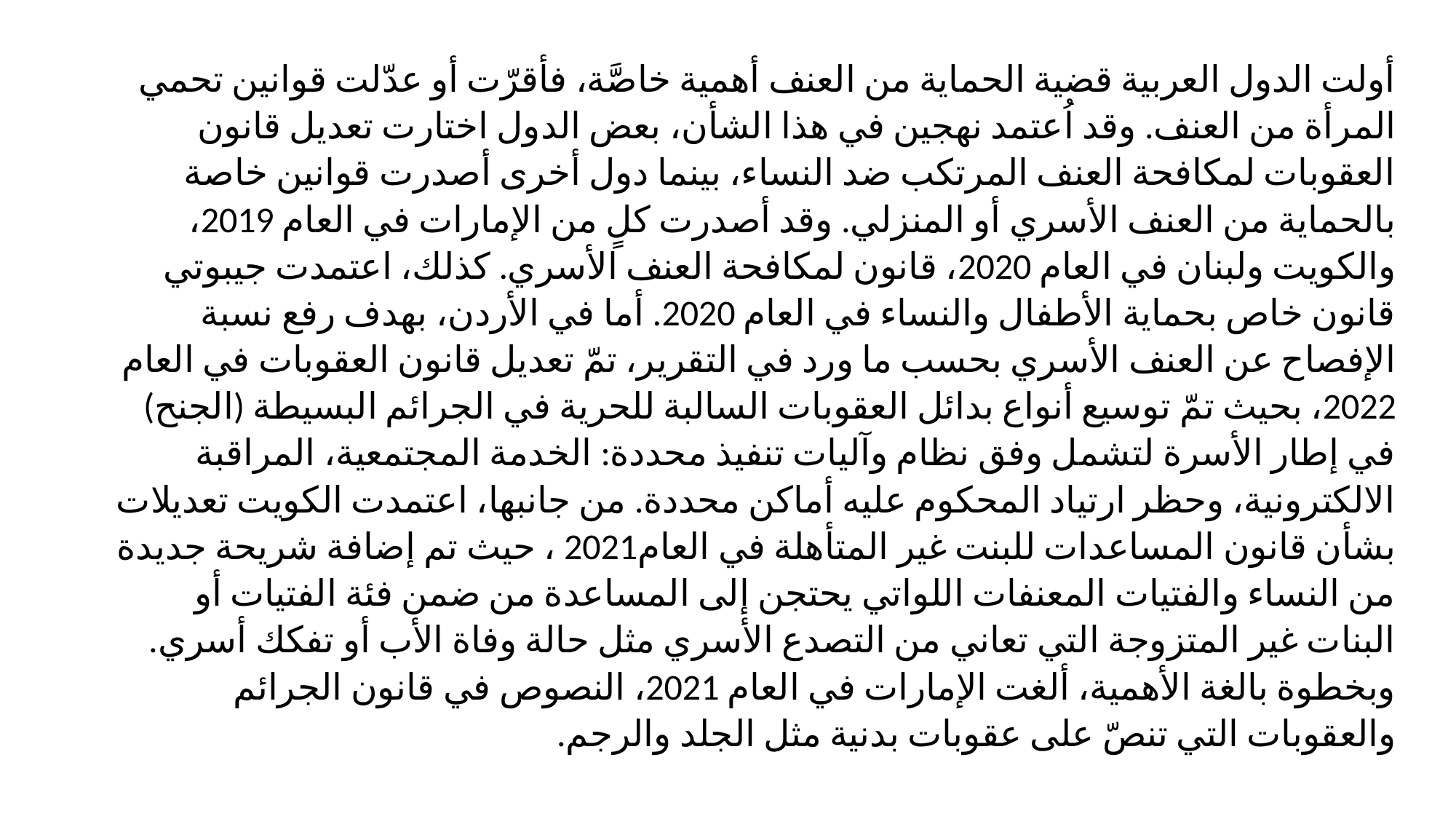

أولت الدول العربية قضية الحماية من العنف أهمية خاصَّة، فأقرّت أو عدّلت قوانين تحمي المرأة من العنف. وقد اُعتمد نهجين في هذا الشأن، بعض الدول اختارت تعديل قانون العقوبات لمكافحة العنف المرتكب ضد النساء، بينما دول أخرى أصدرت قوانين خاصة بالحماية من العنف الأسري أو المنزلي. وقد أصدرت كلٍ من الإمارات في العام 2019، والكويت ولبنان في العام 2020، قانون لمكافحة العنف الأسري. كذلك، اعتمدت جيبوتي قانون خاص بحماية الأطفال والنساء في العام 2020. أما في الأردن، بهدف رفع نسبة الإفصاح عن العنف الأسري بحسب ما ورد في التقرير، تمّ تعديل قانون العقوبات في العام 2022، بحيث تمّ توسيع أنواع بدائل العقوبات السالبة للحرية في الجرائم البسيطة (الجنح) في إطار الأسرة لتشمل وفق نظام وآليات تنفيذ محددة: الخدمة المجتمعية، المراقبة الالكترونية، وحظر ارتياد المحكوم عليه أماكن محددة. من جانبها، اعتمدت الكويت تعديلات بشأن قانون المساعدات للبنت غير المتأهلة في العام2021 ، حيث تم إضافة شريحة جديدة من النساء والفتيات المعنفات اللواتي يحتجن إلى المساعدة من ضمن فئة الفتيات أو البنات غير المتزوجة التي تعاني من التصدع الأسري مثل حالة وفاة الأب أو تفكك أسري. وبخطوة بالغة الأهمية، ألغت الإمارات في العام 2021، النصوص في قانون الجرائم والعقوبات التي تنصّ على عقوبات بدنية مثل الجلد والرجم.